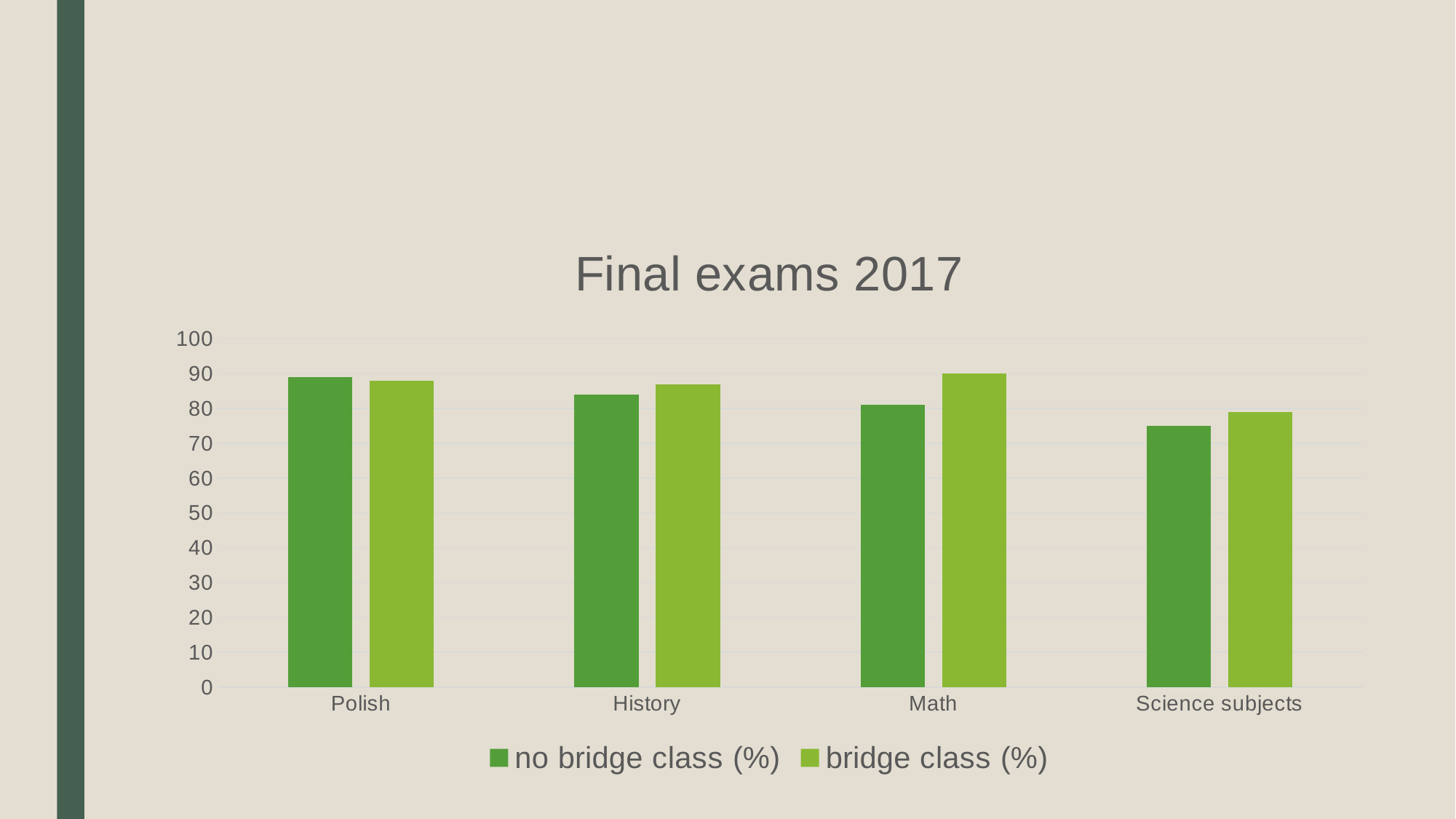

### Chart: Final exams 2017

| Category | no bridge class | bridge class |
|---|---|---|
| Polish | 89.0 | 88.0 |
| History | 84.0 | 87.0 |
| Math | 81.0 | 90.0 |
| Science subjects | 75.0 | 79.0 |